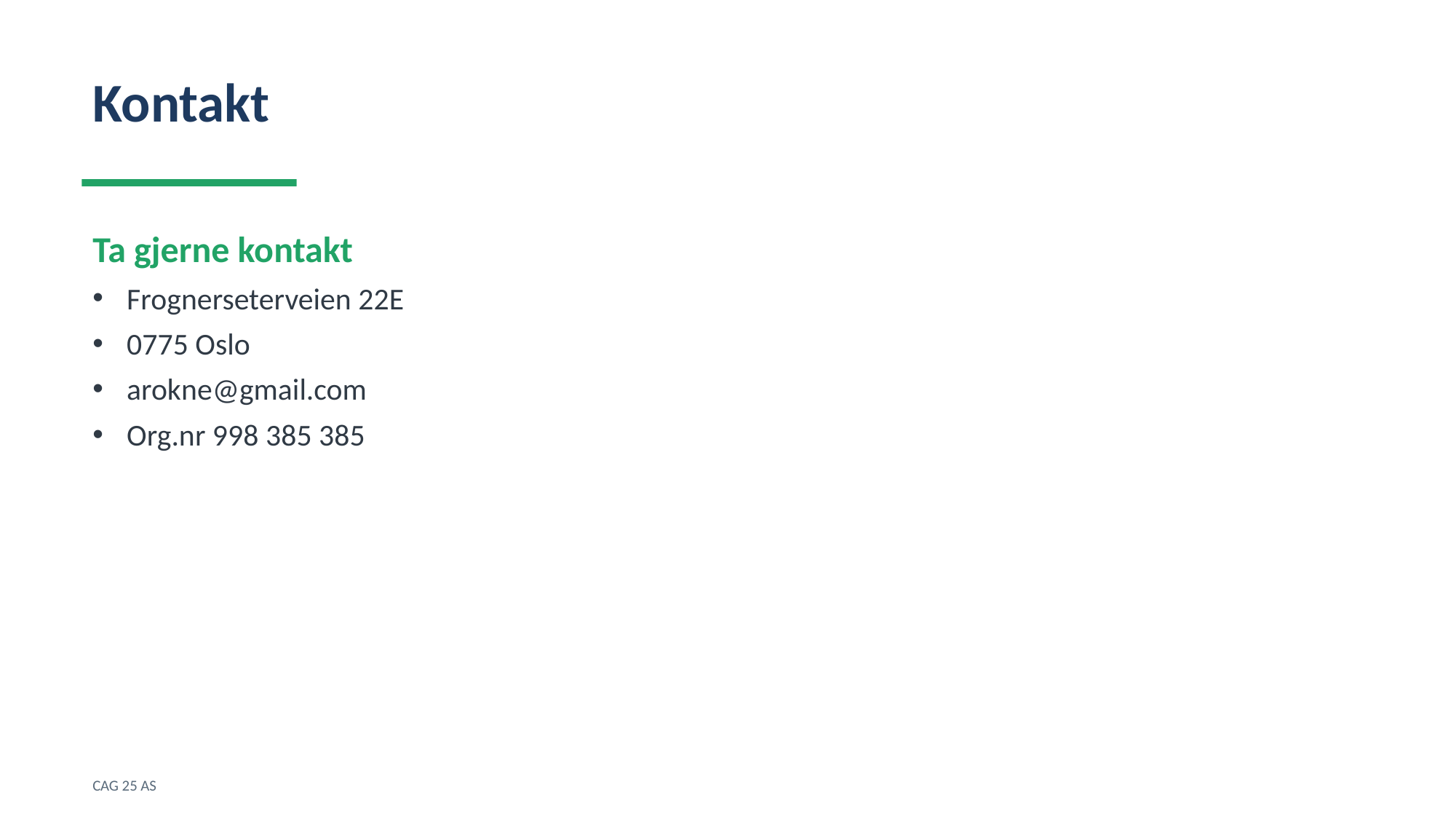

Kontakt

Ta gjerne kontakt
Frognerseterveien 22E
0775 Oslo
arokne@gmail.com
Org.nr 998 385 385
CAG 25 AS